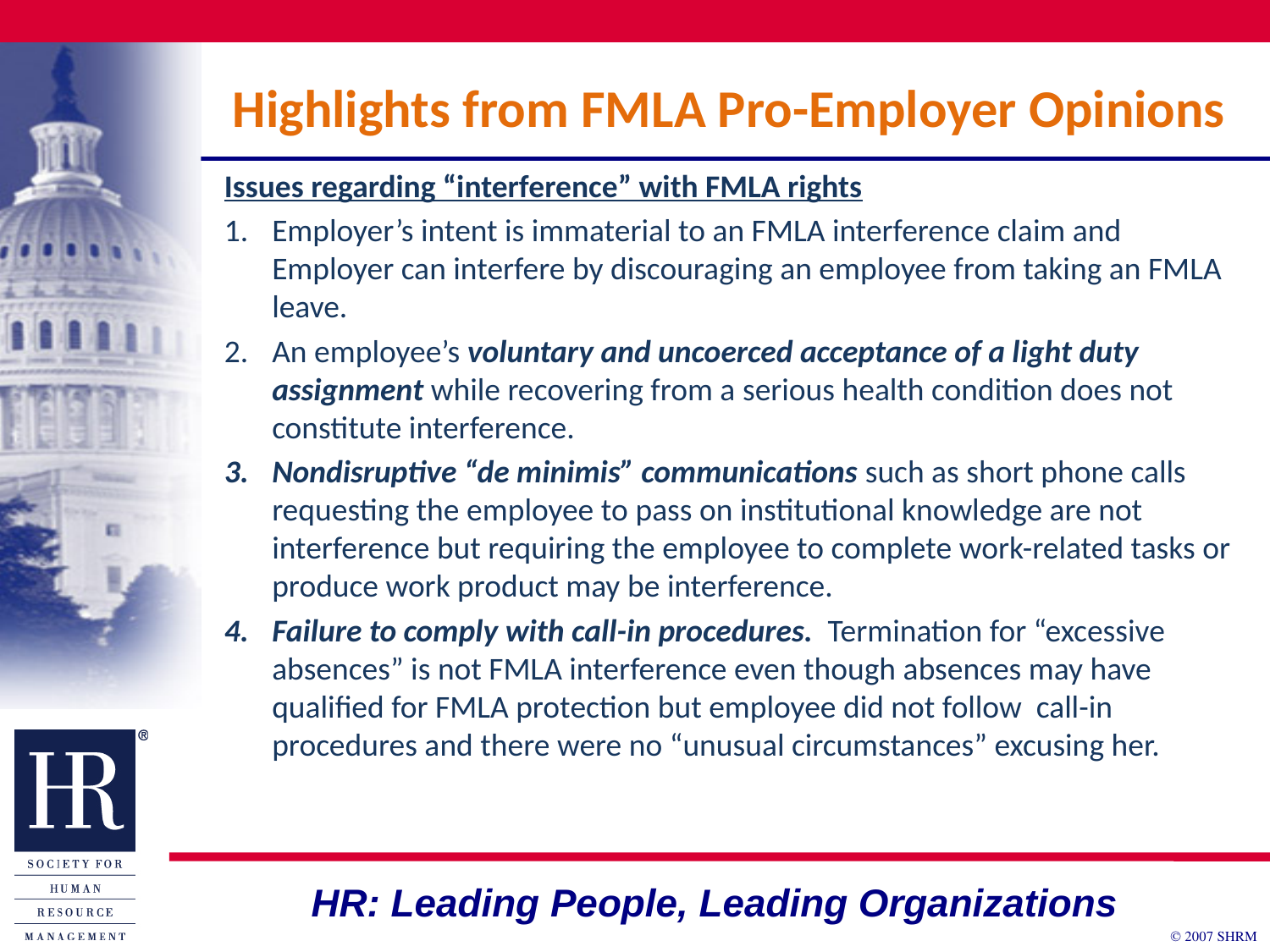

Highlights from FMLA Pro-Employer Opinions
Issues regarding “interference” with FMLA rights
Employer’s intent is immaterial to an FMLA interference claim and Employer can interfere by discouraging an employee from taking an FMLA leave.
An employee’s voluntary and uncoerced acceptance of a light duty assignment while recovering from a serious health condition does not constitute interference.
Nondisruptive “de minimis” communications such as short phone calls requesting the employee to pass on institutional knowledge are not interference but requiring the employee to complete work-related tasks or produce work product may be interference.
Failure to comply with call-in procedures.  Termination for “excessive absences” is not FMLA interference even though absences may have qualified for FMLA protection but employee did not follow  call-in procedures and there were no “unusual circumstances” excusing her.